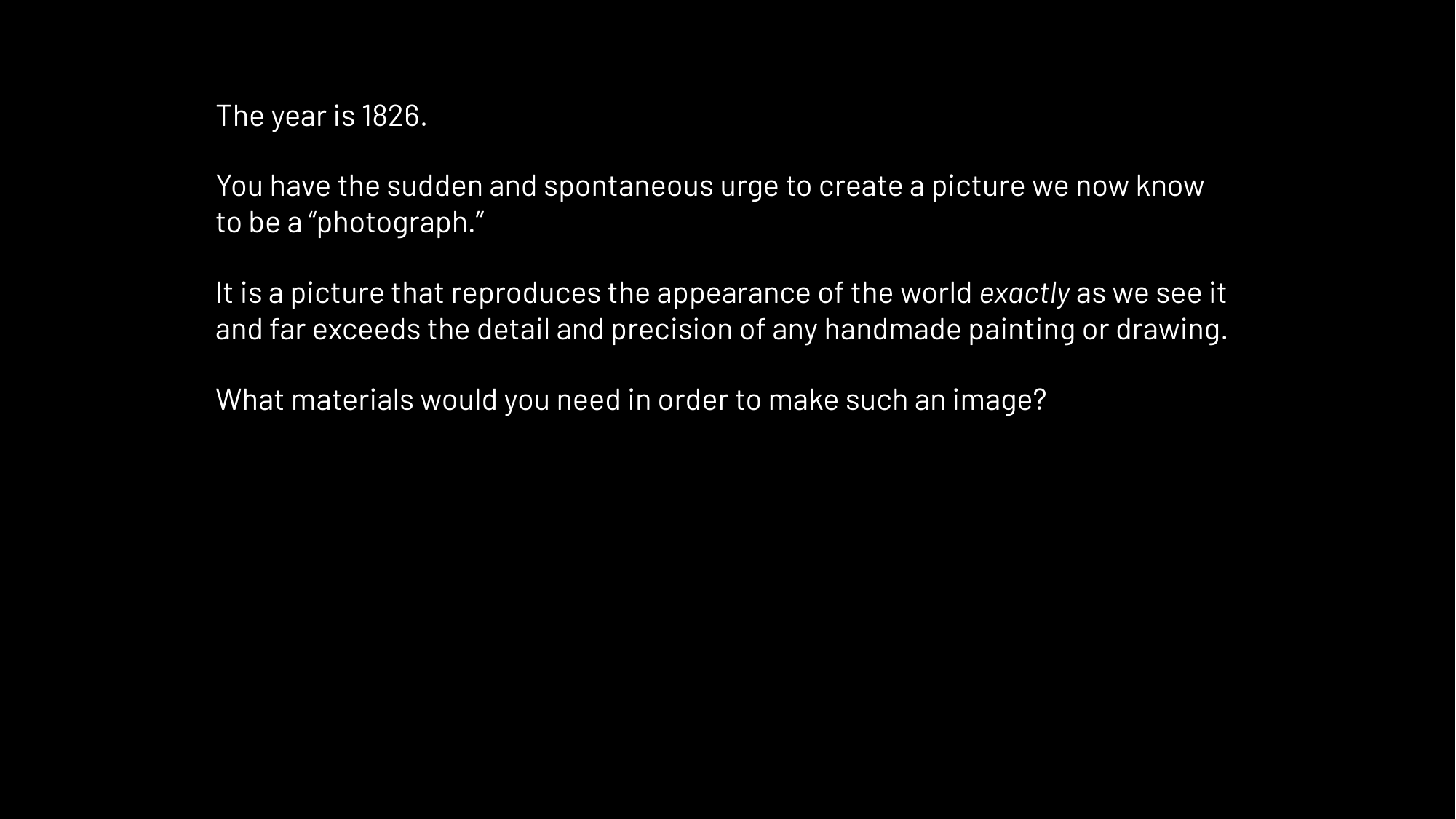

The year is 1826.
You have the sudden and spontaneous urge to create a picture we now know to be a “photograph.”
It is a picture that reproduces the appearance of the world exactly as we see it and far exceeds the detail and precision of any handmade painting or drawing.
What materials would you need in order to make such an image?